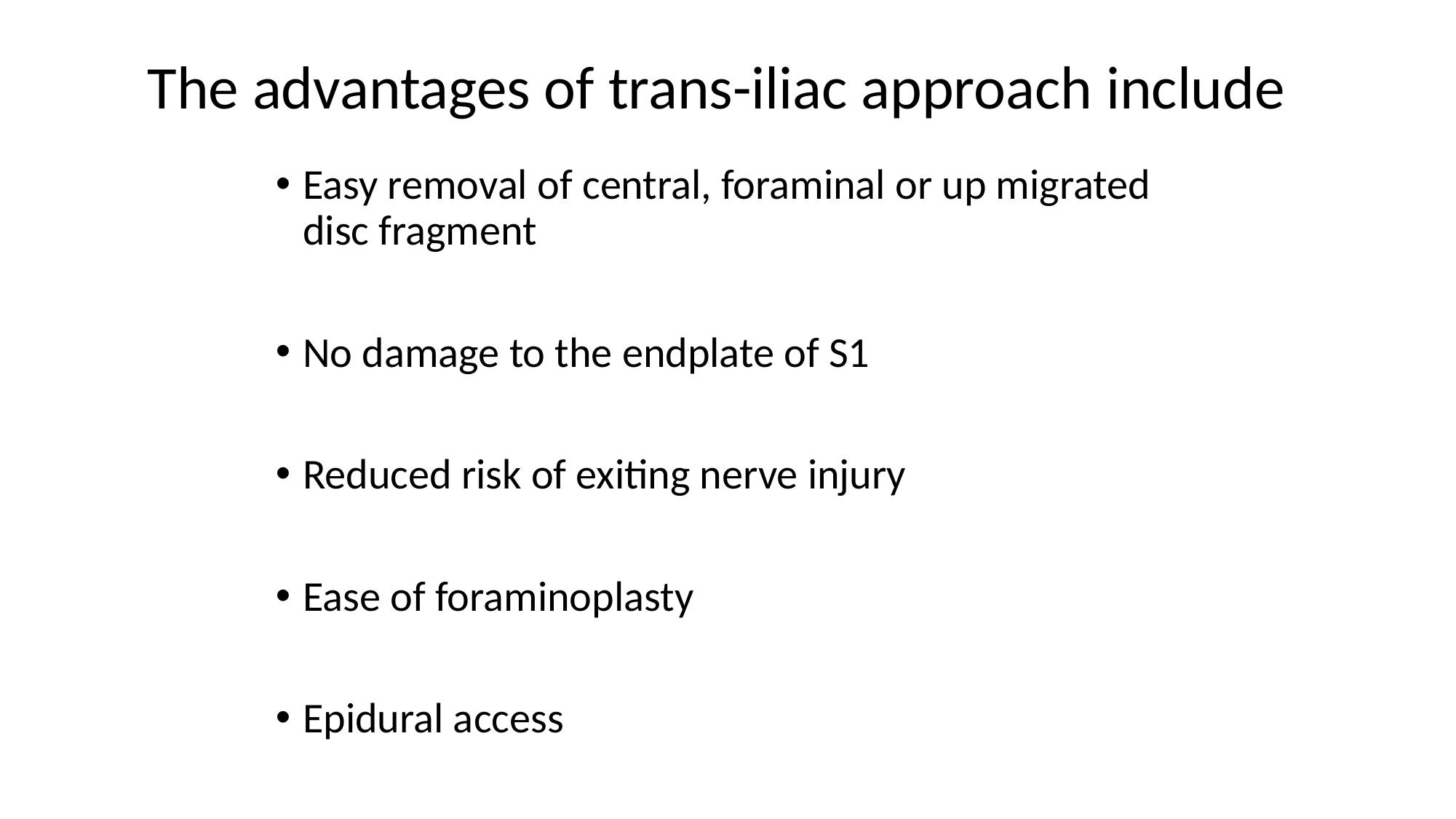

# The advantages of trans-iliac approach include
Easy removal of central, foraminal or up migrated disc fragment

No damage to the endplate of S1

Reduced risk of exiting nerve injury

Ease of foraminoplasty

Epidural access